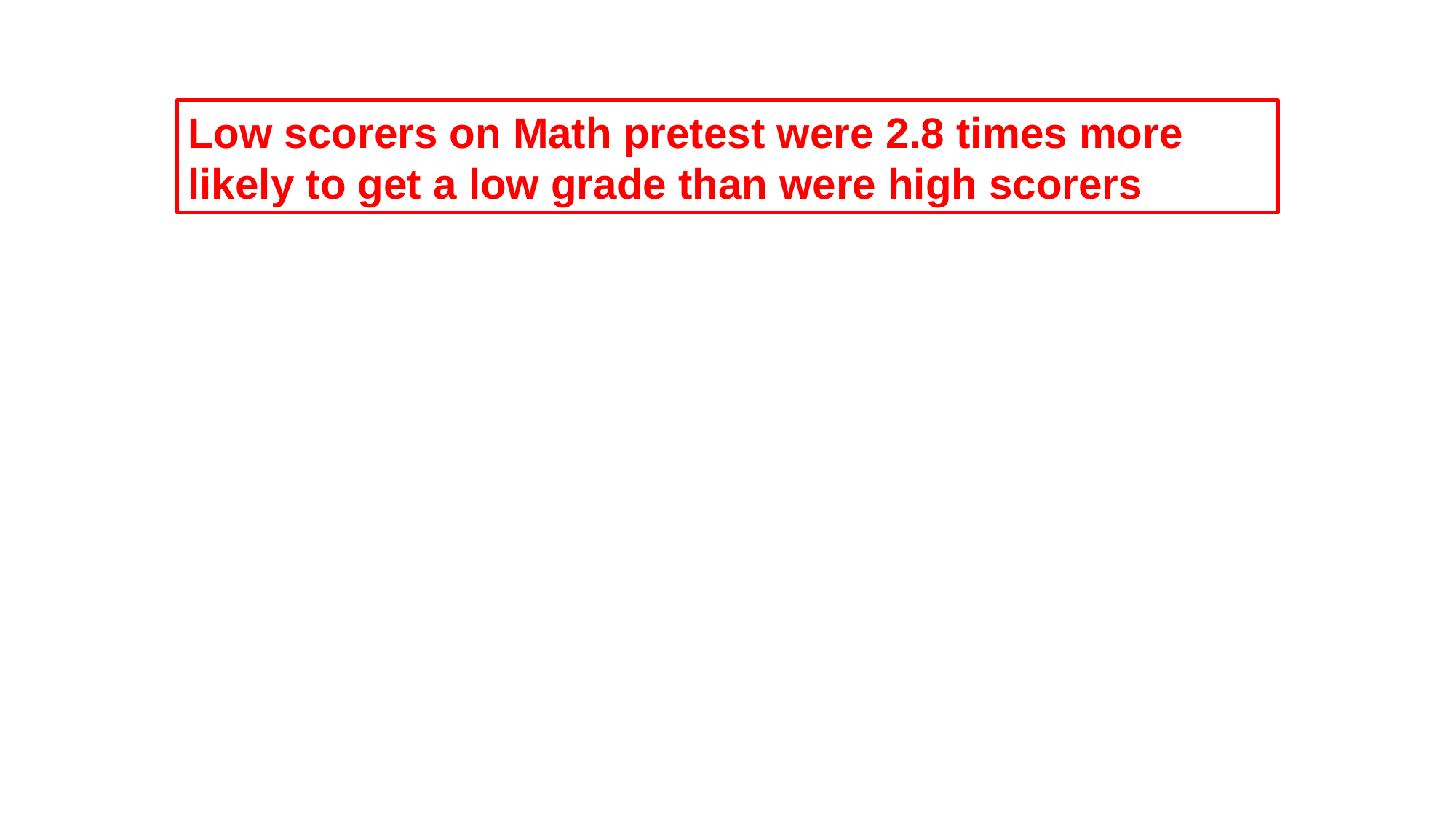

Low scorers on Math pretest were 2.8 times more likely to get a low grade than were high scorers